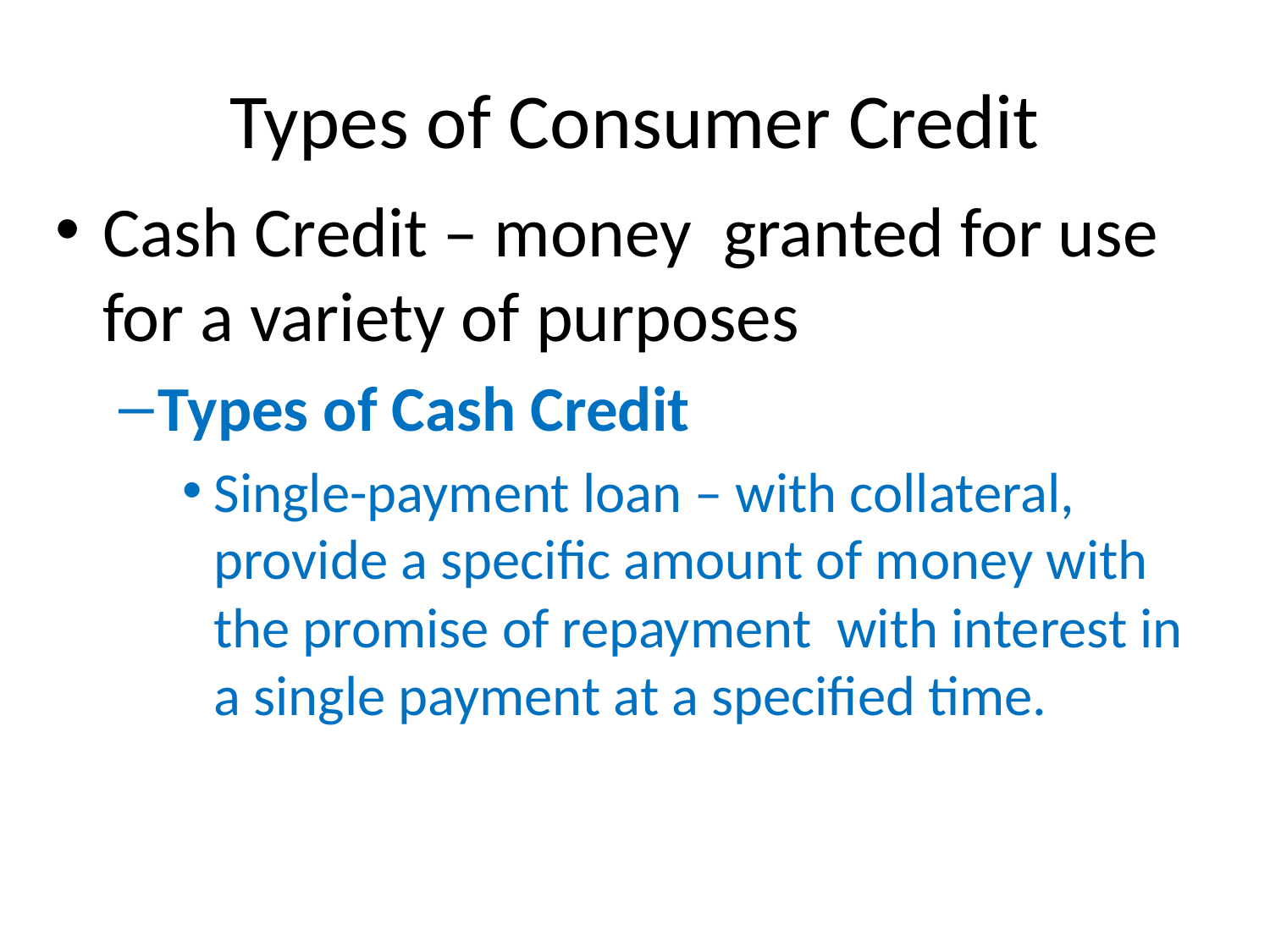

# Types of Consumer Credit
Cash Credit – money  granted for use for a variety of purposes
Types of Cash Credit
Single-payment loan – with collateral, provide a specific amount of money with the promise of repayment  with interest in a single payment at a specified time.